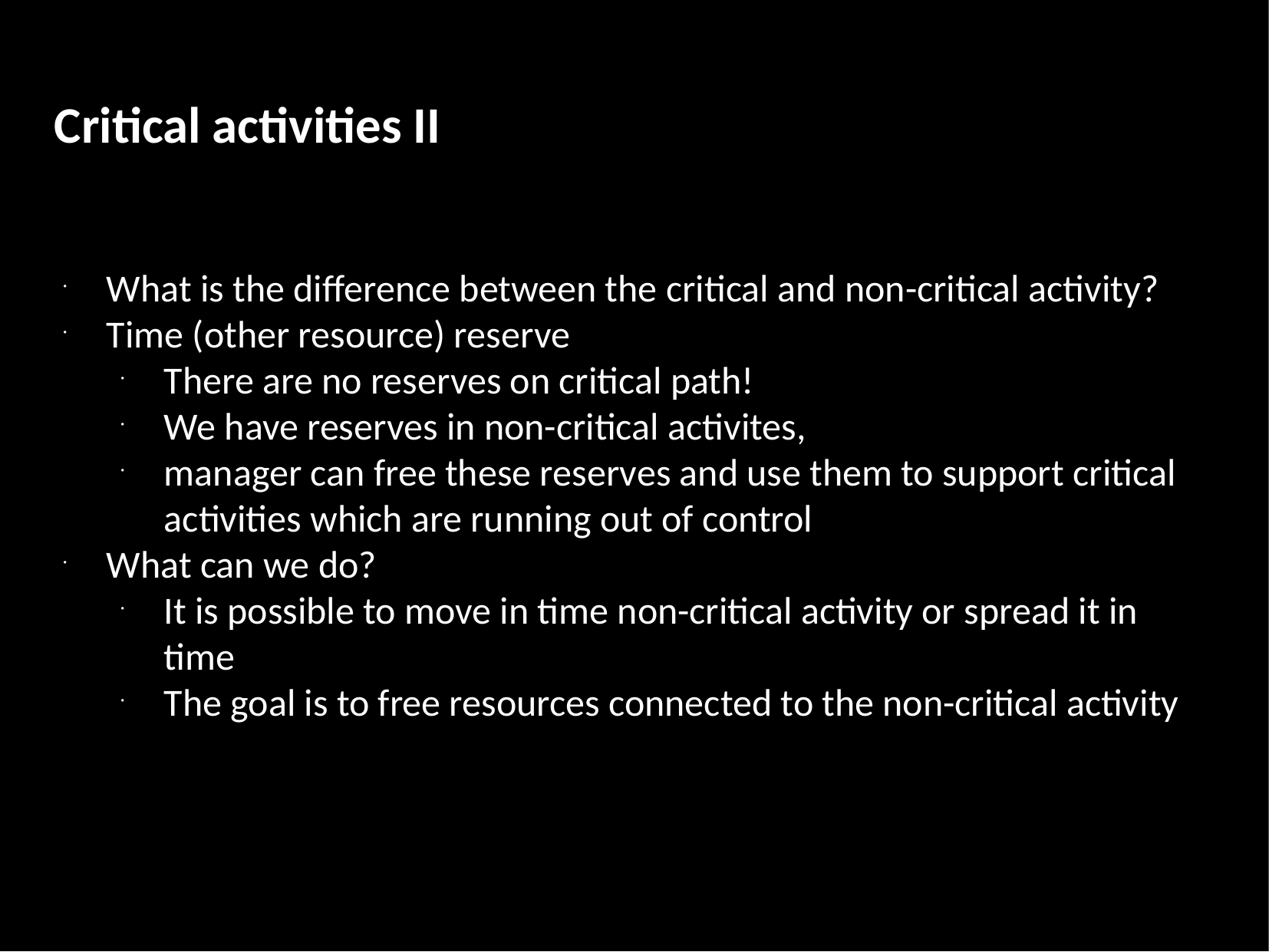

Critical activities II
What is the difference between the critical and non-critical activity?
Time (other resource) reserve
There are no reserves on critical path!
We have reserves in non-critical activites,
manager can free these reserves and use them to support critical activities which are running out of control
What can we do?
It is possible to move in time non-critical activity or spread it in time
The goal is to free resources connected to the non-critical activity